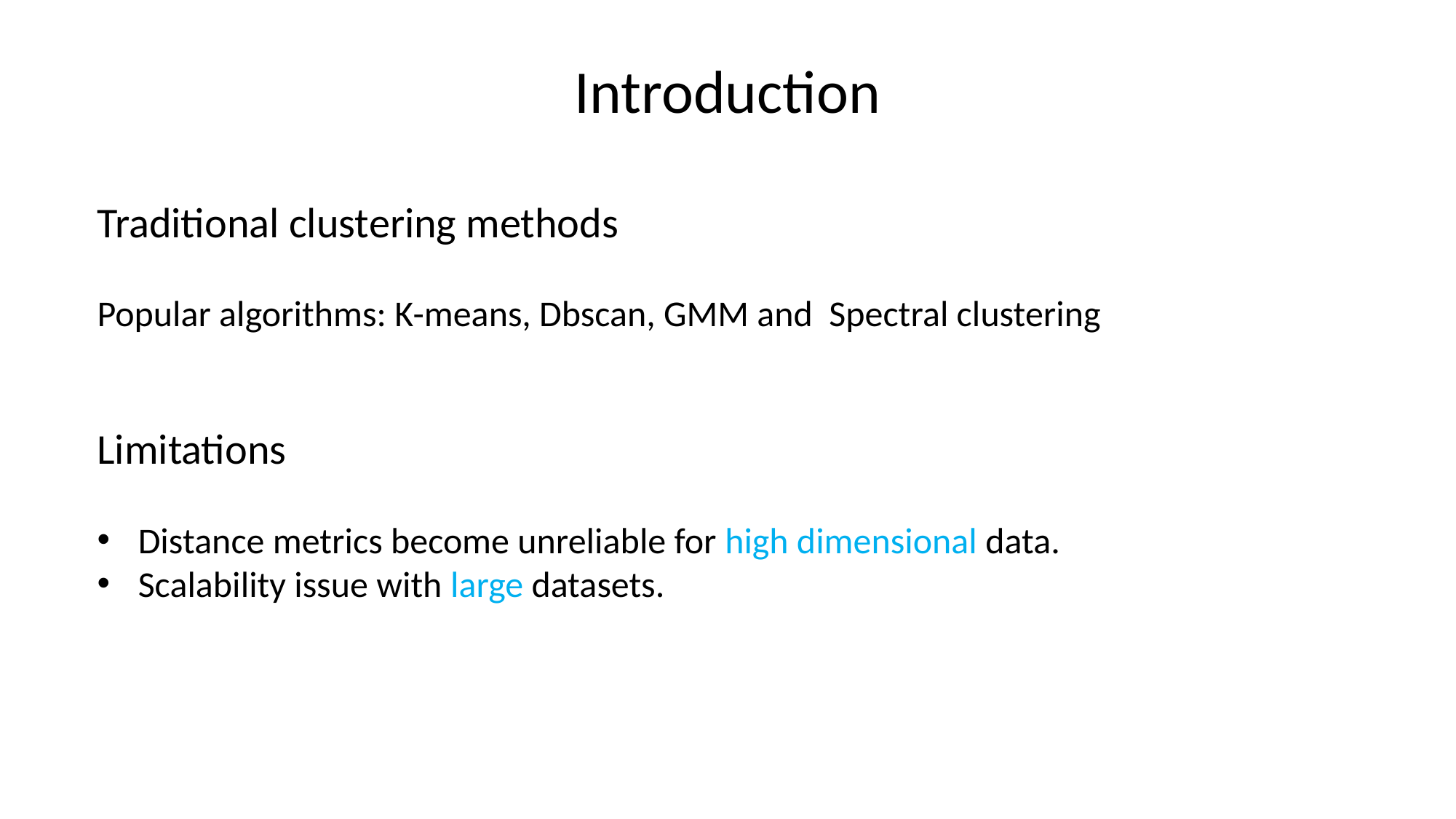

# Introduction
Traditional clustering methods
Popular algorithms: K-means, Dbscan, GMM and  Spectral clustering
Limitations
Distance metrics become unreliable for high dimensional data.
Scalability issue with large datasets.